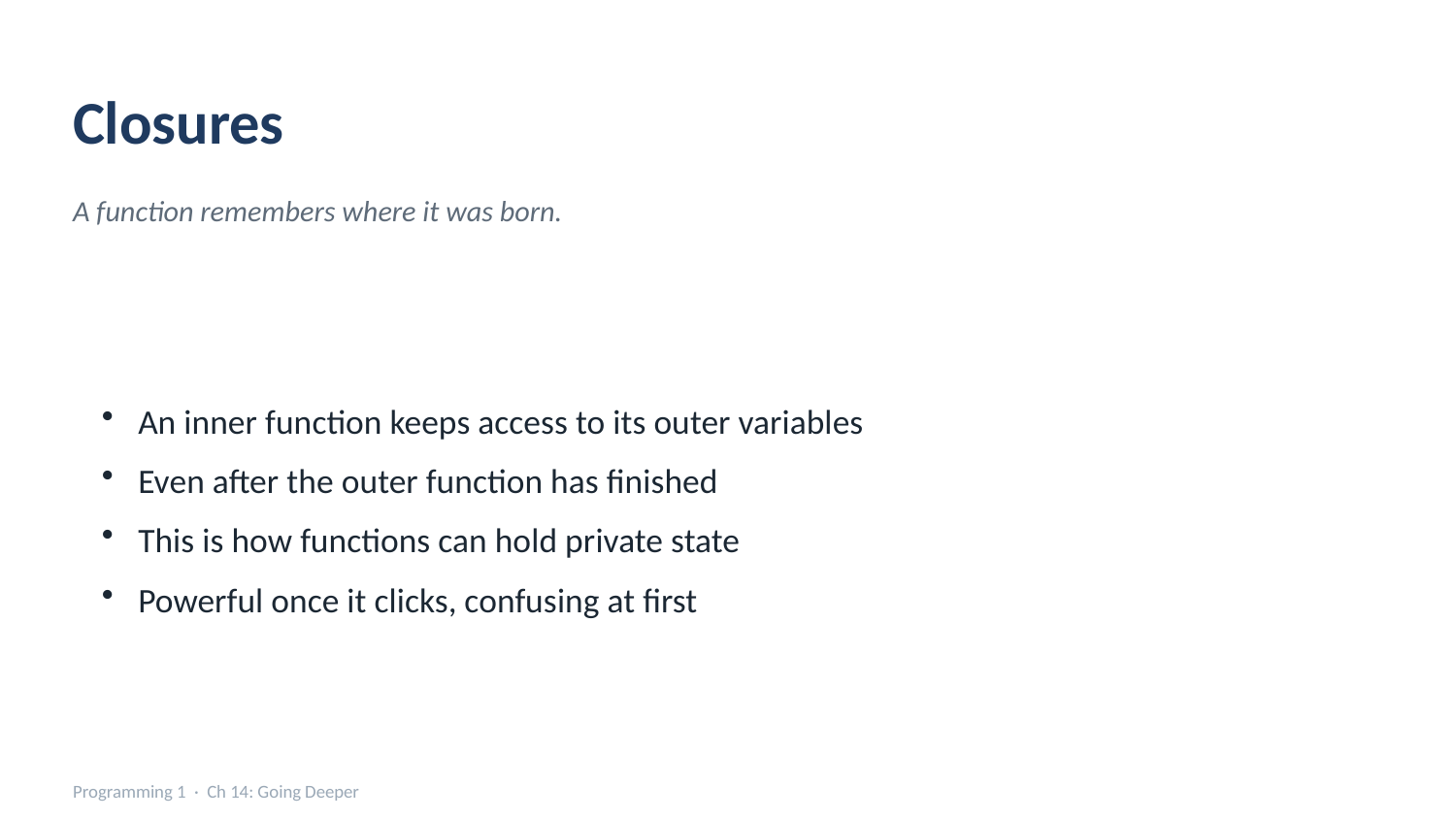

Closures
A function remembers where it was born.
An inner function keeps access to its outer variables
Even after the outer function has finished
This is how functions can hold private state
Powerful once it clicks, confusing at first
Programming 1  ·  Ch 14: Going Deeper